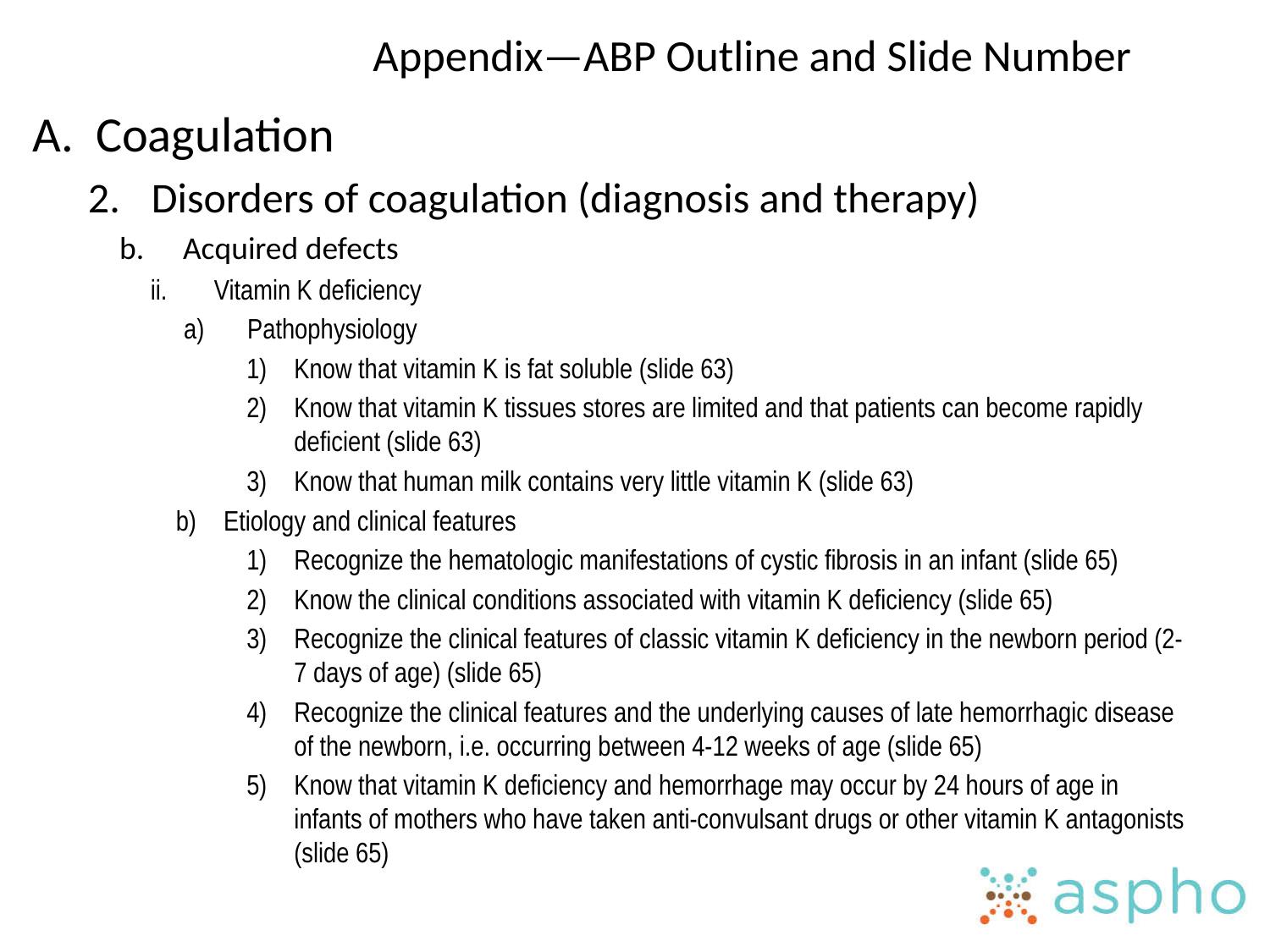

# Appendix—ABP Outline and Slide Number
Coagulation
Disorders of coagulation (diagnosis and therapy)
Acquired defects
Vitamin K deficiency
Pathophysiology
Know that vitamin K is fat soluble (slide 63)
Know that vitamin K tissues stores are limited and that patients can become rapidly deficient (slide 63)
Know that human milk contains very little vitamin K (slide 63)
Etiology and clinical features
Recognize the hematologic manifestations of cystic fibrosis in an infant (slide 65)
Know the clinical conditions associated with vitamin K deficiency (slide 65)
Recognize the clinical features of classic vitamin K deficiency in the newborn period (2-7 days of age) (slide 65)
Recognize the clinical features and the underlying causes of late hemorrhagic disease of the newborn, i.e. occurring between 4-12 weeks of age (slide 65)
Know that vitamin K deficiency and hemorrhage may occur by 24 hours of age in infants of mothers who have taken anti-convulsant drugs or other vitamin K antagonists (slide 65)